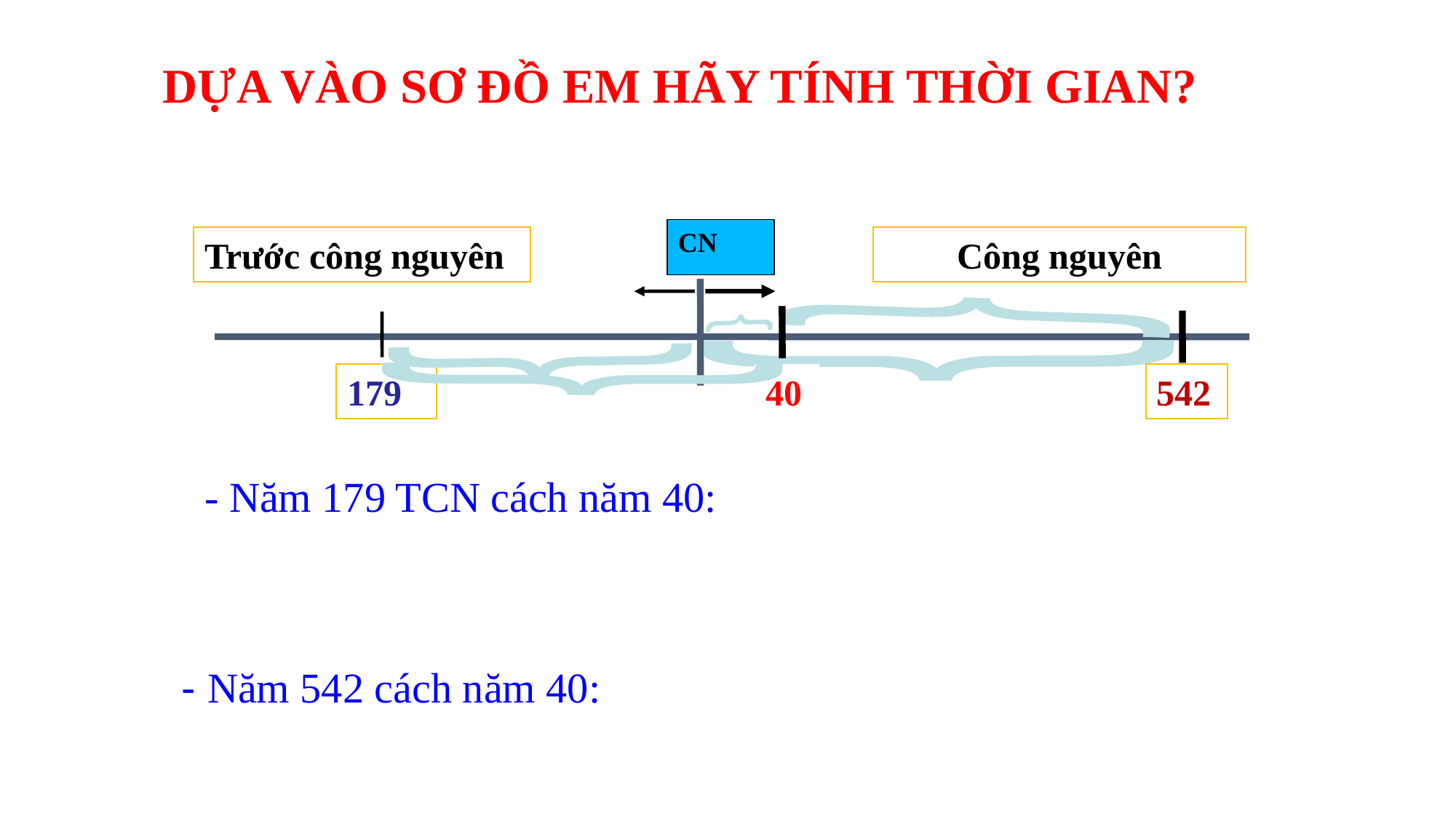

DỰA VÀO SƠ ĐỒ EM HÃY TÍNH THỜI GIAN?
{
{
{
{
CN
Trước công nguyên
Công nguyên

{

179
40
542
- Năm 179 TCN cách năm 40:
- Năm 542 cách năm 40: